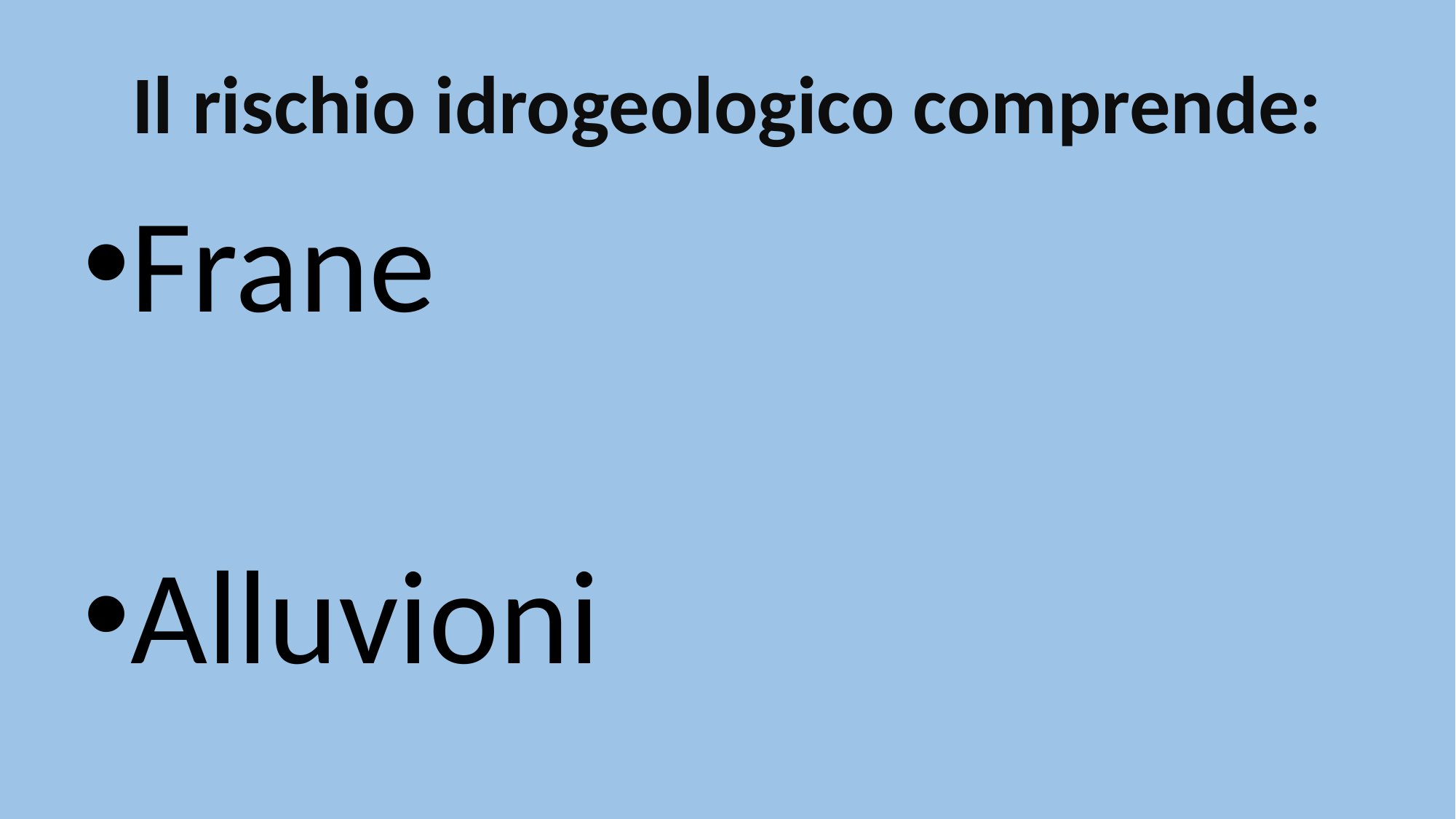

# Il rischio idrogeologico comprende:
Frane

Alluvioni